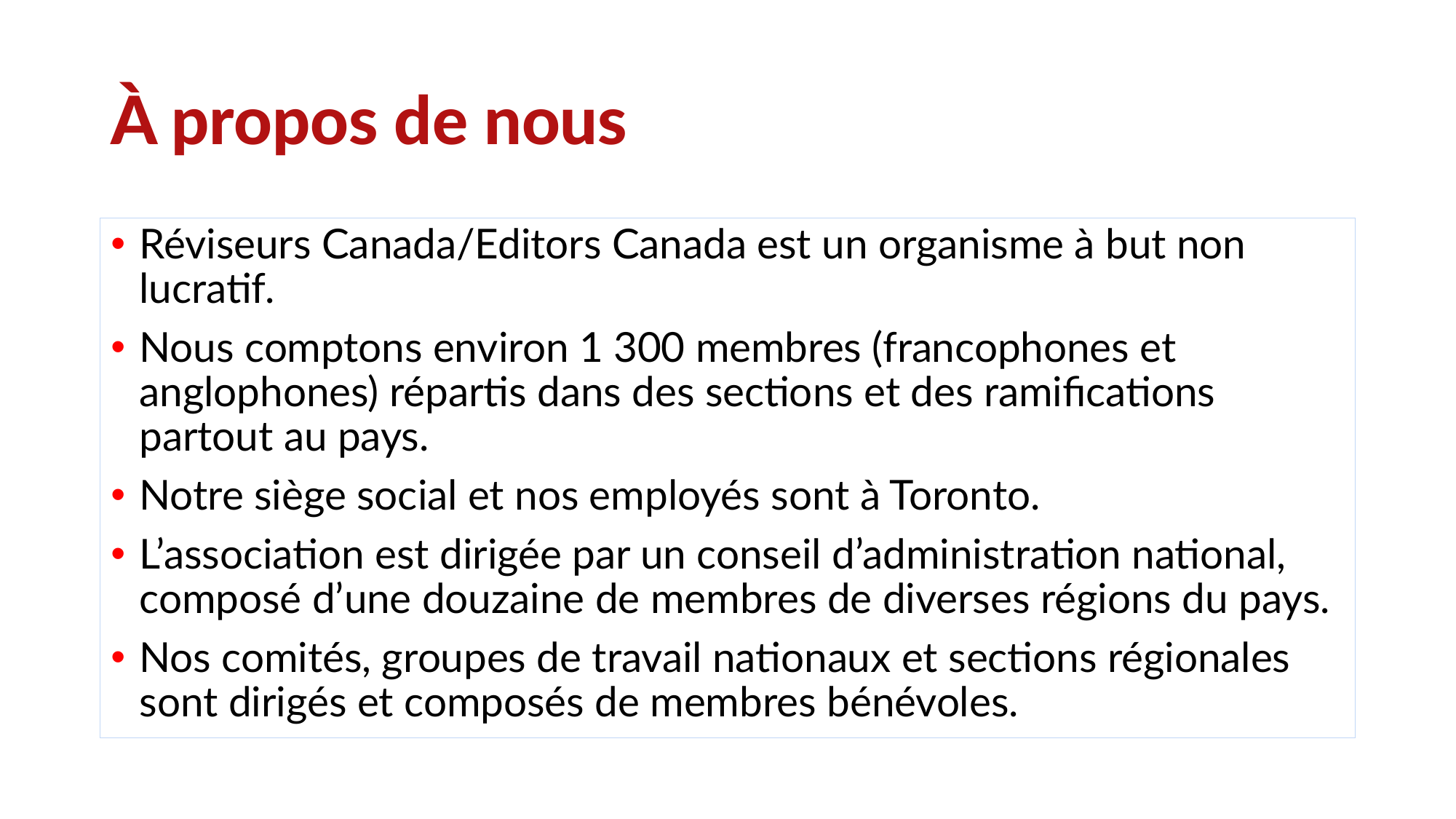

# À propos de nous
Réviseurs Canada/Editors Canada est un organisme à but non lucratif.
Nous comptons environ 1 300 membres (francophones et anglophones) répartis dans des sections et des ramifications partout au pays.
Notre siège social et nos employés sont à Toronto.
L’association est dirigée par un conseil d’administration national, composé d’une douzaine de membres de diverses régions du pays.
Nos comités, groupes de travail nationaux et sections régionales sont dirigés et composés de membres bénévoles.